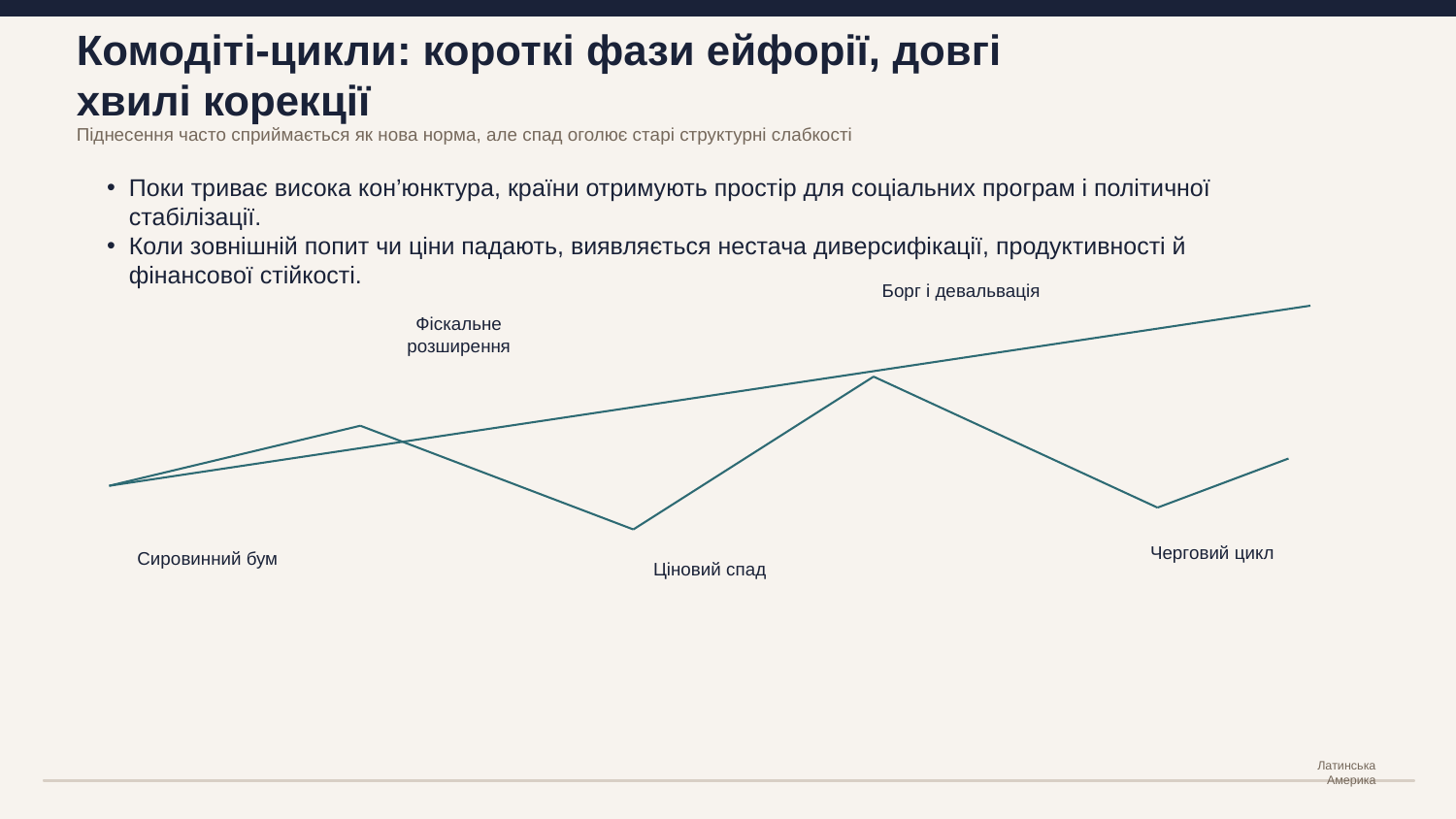

Комодіті-цикли: короткі фази ейфорії, довгі хвилі корекції
Піднесення часто сприймається як нова норма, але спад оголює старі структурні слабкості
Поки триває висока кон’юнктура, країни отримують простір для соціальних програм і політичної стабілізації.
Коли зовнішній попит чи ціни падають, виявляється нестача диверсифікації, продуктивності й фінансової стійкості.
Борг і девальвація
Фіскальне розширення
Черговий цикл
Сировинний бум
Ціновий спад